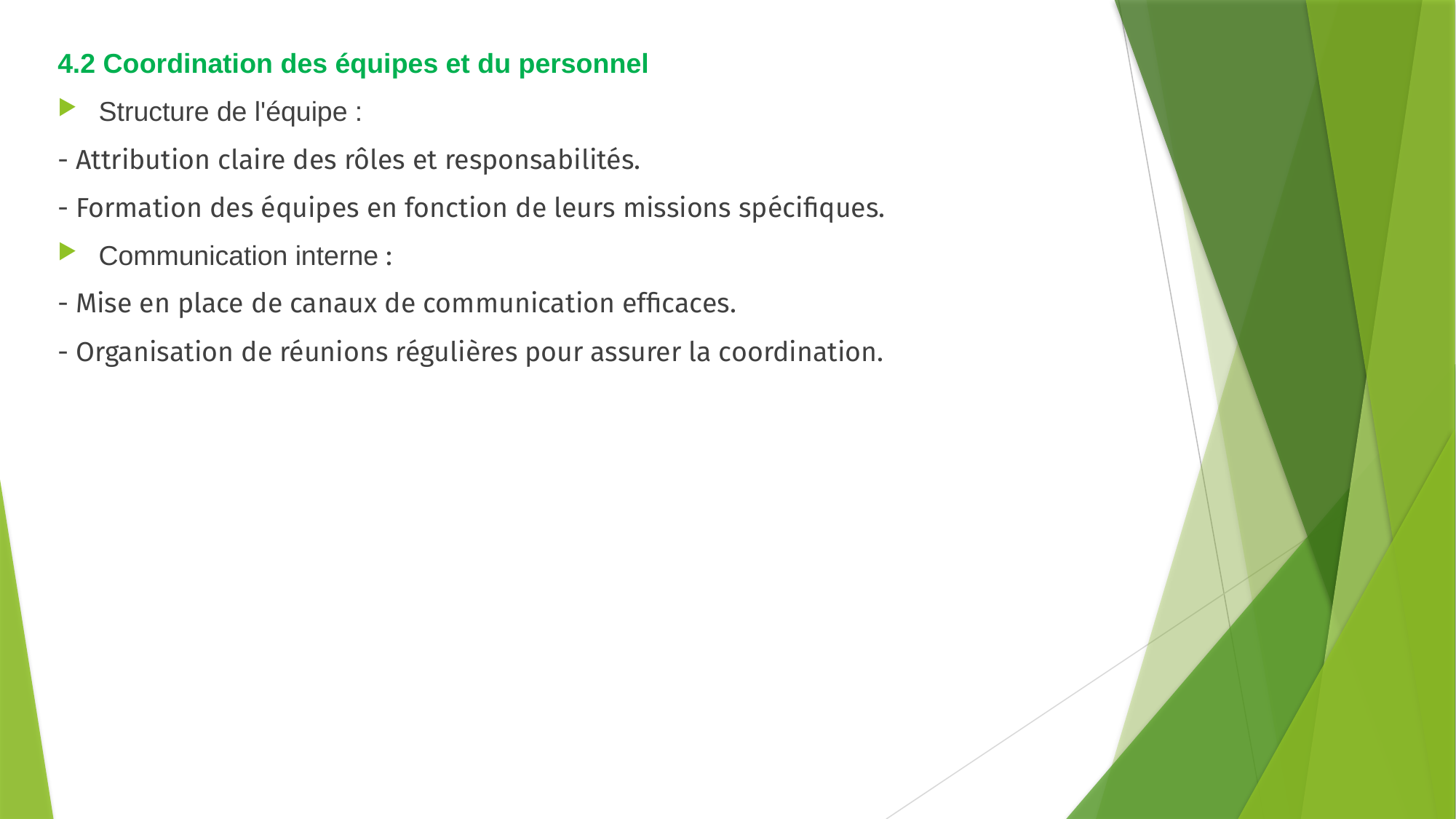

4.2 Coordination des équipes et du personnel
Structure de l'équipe :
- Attribution claire des rôles et responsabilités.
- Formation des équipes en fonction de leurs missions spécifiques.
Communication interne :
- Mise en place de canaux de communication efficaces.
- Organisation de réunions régulières pour assurer la coordination.